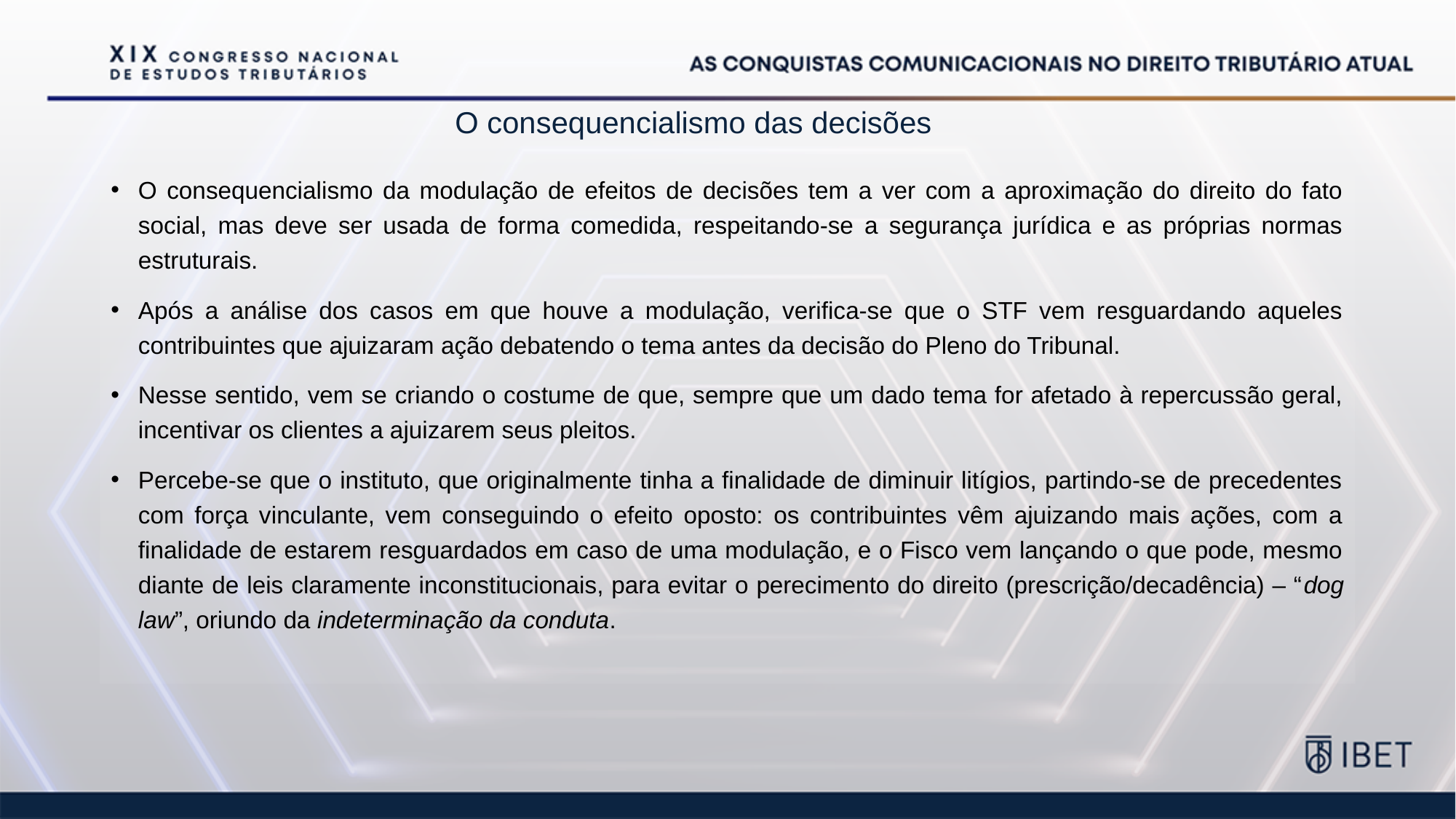

# O consequencialismo das decisões
O consequencialismo da modulação de efeitos de decisões tem a ver com a aproximação do direito do fato social, mas deve ser usada de forma comedida, respeitando-se a segurança jurídica e as próprias normas estruturais.
Após a análise dos casos em que houve a modulação, verifica-se que o STF vem resguardando aqueles contribuintes que ajuizaram ação debatendo o tema antes da decisão do Pleno do Tribunal.
Nesse sentido, vem se criando o costume de que, sempre que um dado tema for afetado à repercussão geral, incentivar os clientes a ajuizarem seus pleitos.
Percebe-se que o instituto, que originalmente tinha a finalidade de diminuir litígios, partindo-se de precedentes com força vinculante, vem conseguindo o efeito oposto: os contribuintes vêm ajuizando mais ações, com a finalidade de estarem resguardados em caso de uma modulação, e o Fisco vem lançando o que pode, mesmo diante de leis claramente inconstitucionais, para evitar o perecimento do direito (prescrição/decadência) – “dog law”, oriundo da indeterminação da conduta.